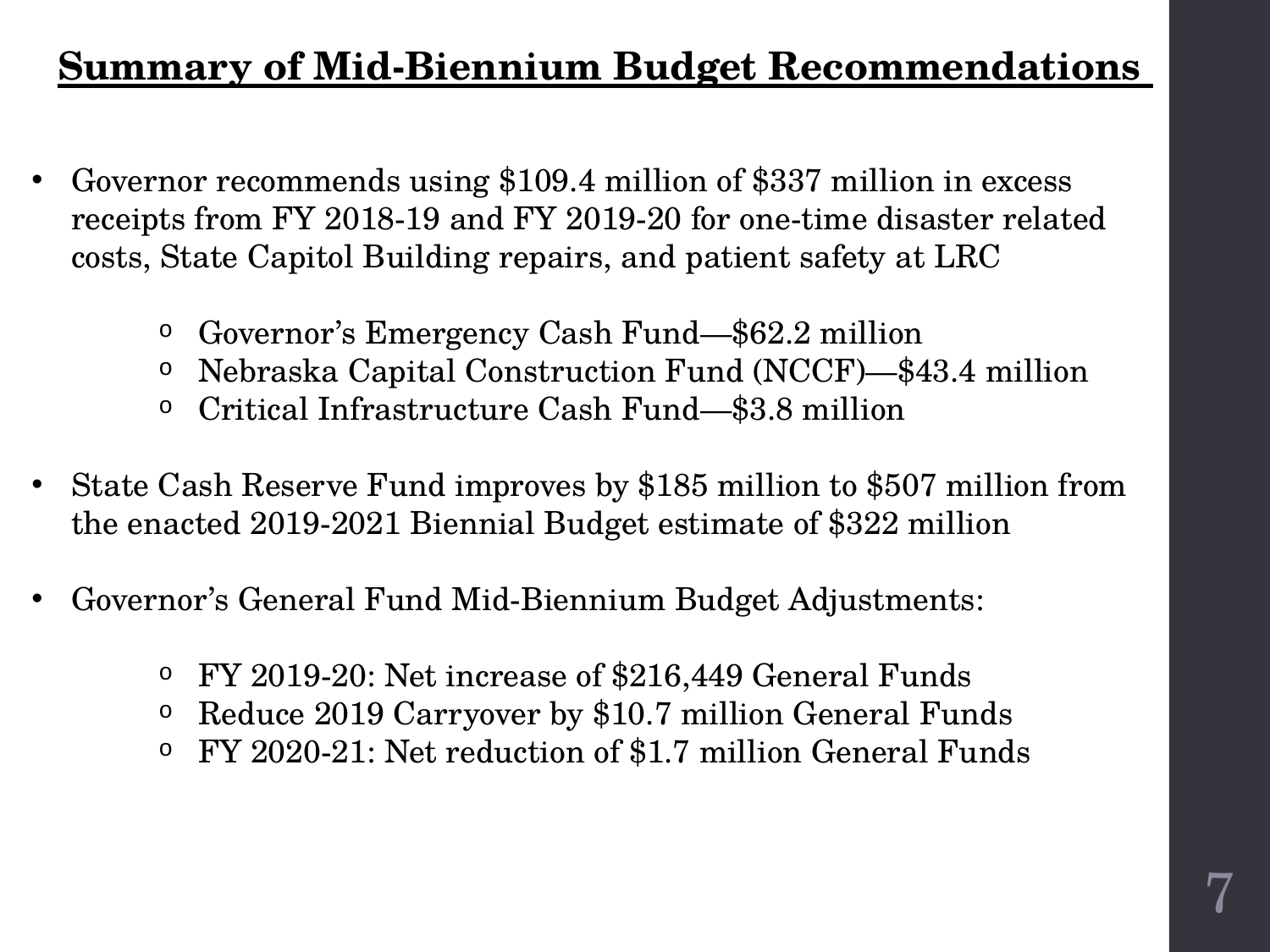

Summary of Mid-Biennium Budget Recommendations

Governor recommends using $109.4 million of $337 million in excess receipts from FY 2018-19 and FY 2019-20 for one-time disaster related costs, State Capitol Building repairs, and patient safety at LRC

Governor’s Emergency Cash Fund—$62.2 million
Nebraska Capital Construction Fund (NCCF)—$43.4 million
Critical Infrastructure Cash Fund—$3.8 million

State Cash Reserve Fund improves by $185 million to $507 million from the enacted 2019-2021 Biennial Budget estimate of $322 million

Governor’s General Fund Mid-Biennium Budget Adjustments:

FY 2019-20: Net increase of $216,449 General Funds
Reduce 2019 Carryover by $10.7 million General Funds
FY 2020-21: Net reduction of $1.7 million General Funds

7